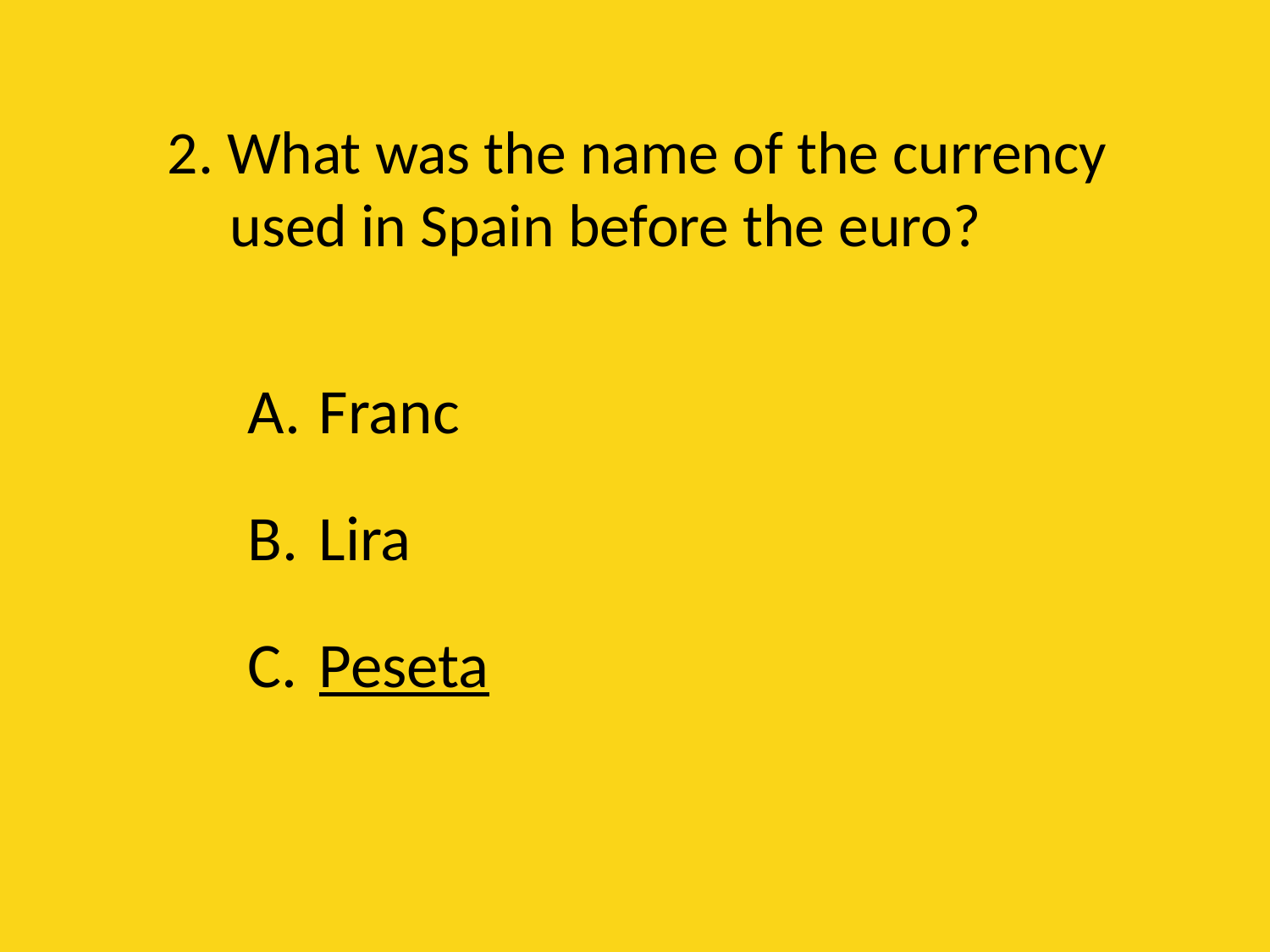

# 2. What was the name of the currency used in Spain before the euro?
Franc
Lira
Peseta